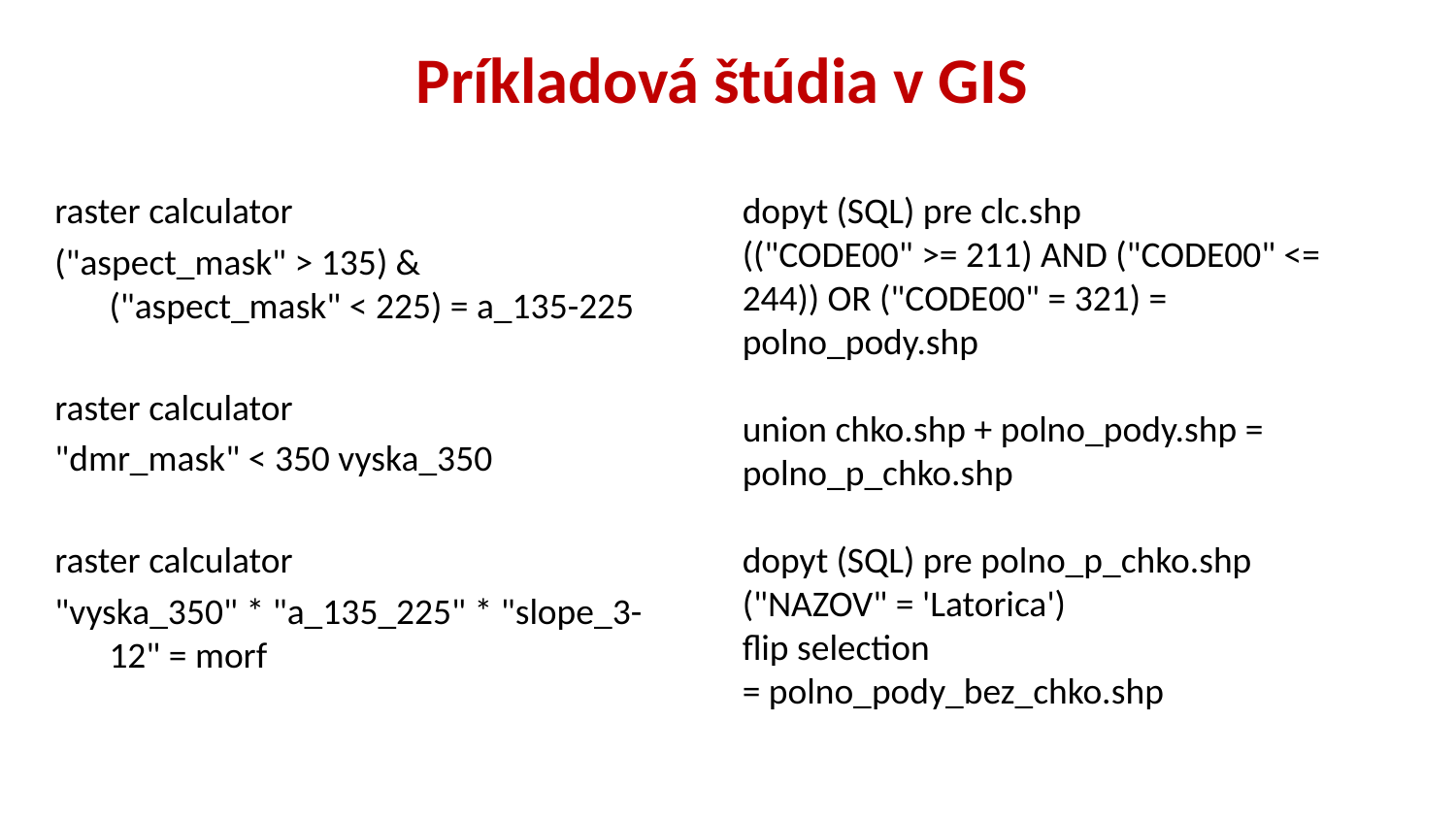

# Príkladová štúdia v GIS
raster calculator
("aspect_mask" > 135) & ("aspect_mask" < 225) = a_135-225

raster calculator
"dmr_mask" < 350 vyska_350

raster calculator
"vyska_350" * "a_135_225" * "slope_3-12" = morf

dopyt (SQL) pre clc.shp
(("CODE00" >= 211) AND ("CODE00" <= 244)) OR ("CODE00" = 321) = polno_pody.shp

union chko.shp + polno_pody.shp = polno_p_chko.shp

dopyt (SQL) pre polno_p_chko.shp
("NAZOV" = 'Latorica')
flip selection
= polno_pody_bez_chko.shp